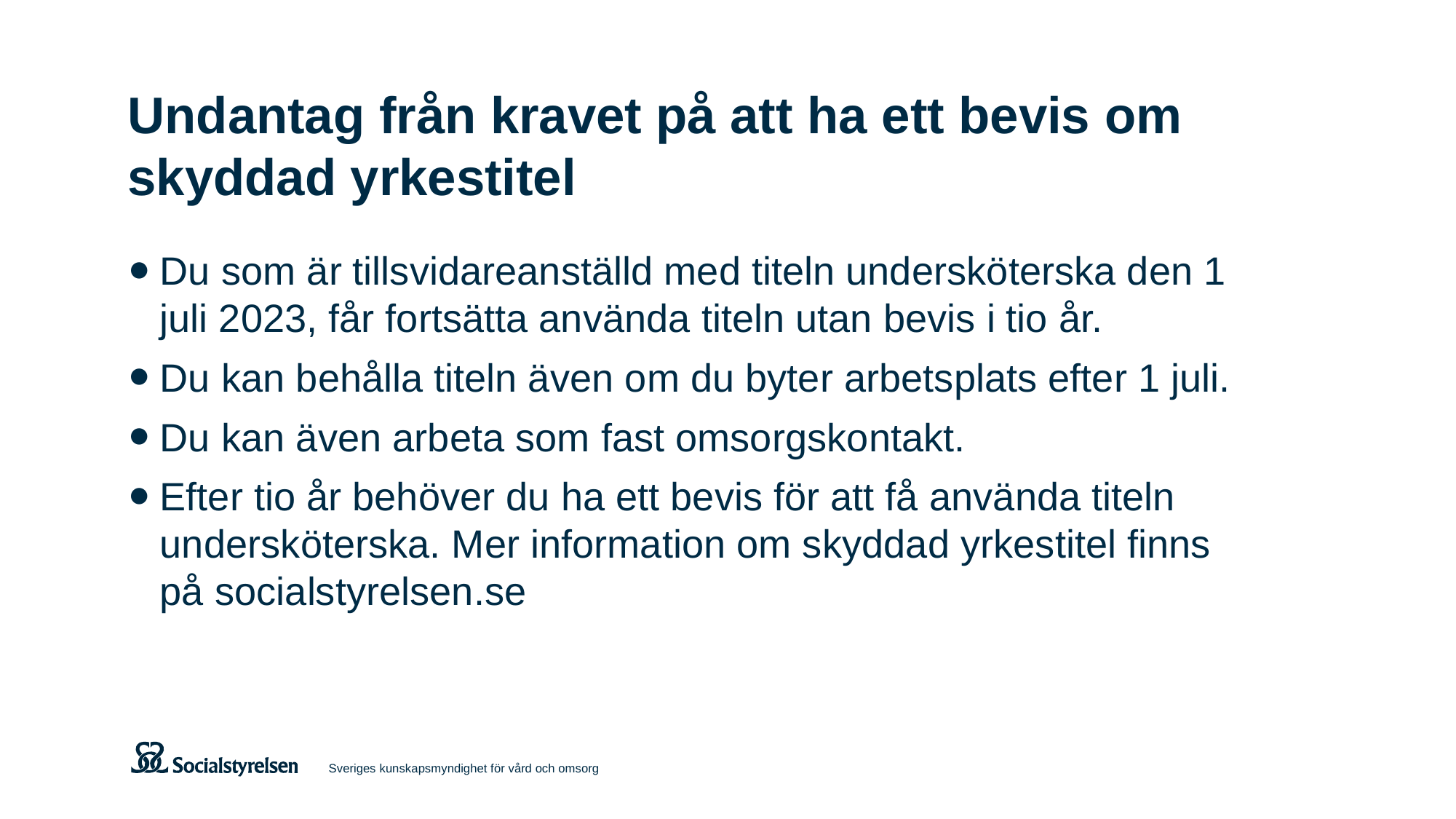

# Undantag från kravet på att ha ett bevis om skyddad yrkestitel
Du som är tillsvidareanställd med titeln undersköterska den 1 juli 2023, får fortsätta använda titeln utan bevis i tio år.
Du kan behålla titeln även om du byter arbetsplats efter 1 juli.
Du kan även arbeta som fast omsorgskontakt.
Efter tio år behöver du ha ett bevis för att få använda titeln undersköterska. Mer information om skyddad yrkestitel finns på socialstyrelsen.se
Sveriges kunskapsmyndighet för vård och omsorg